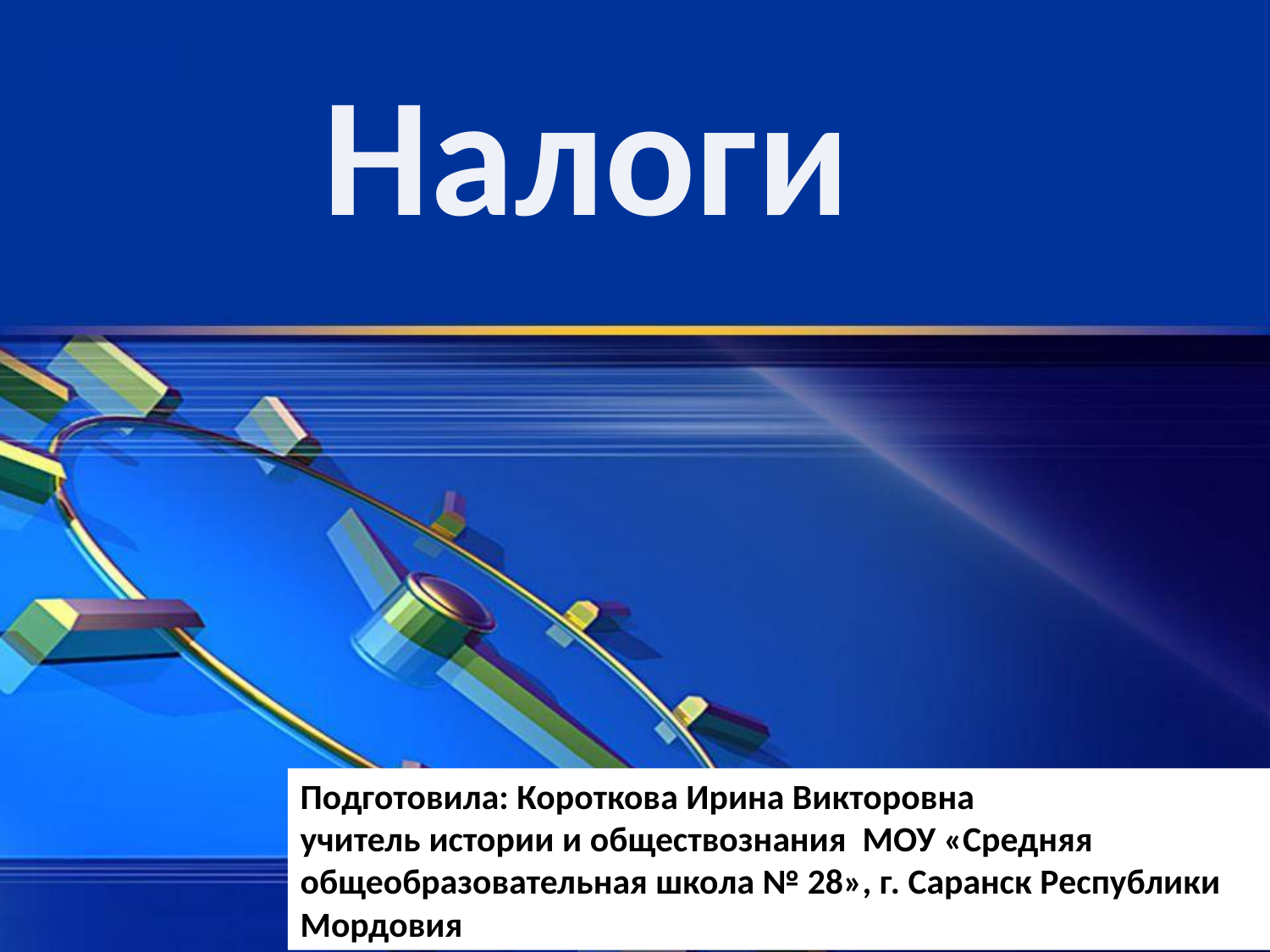

Налоги
Подготовила: Короткова Ирина Викторовна
учитель истории и обществознания  МОУ «Средняя общеобразовательная школа № 28», г. Саранск Республики Мордовия